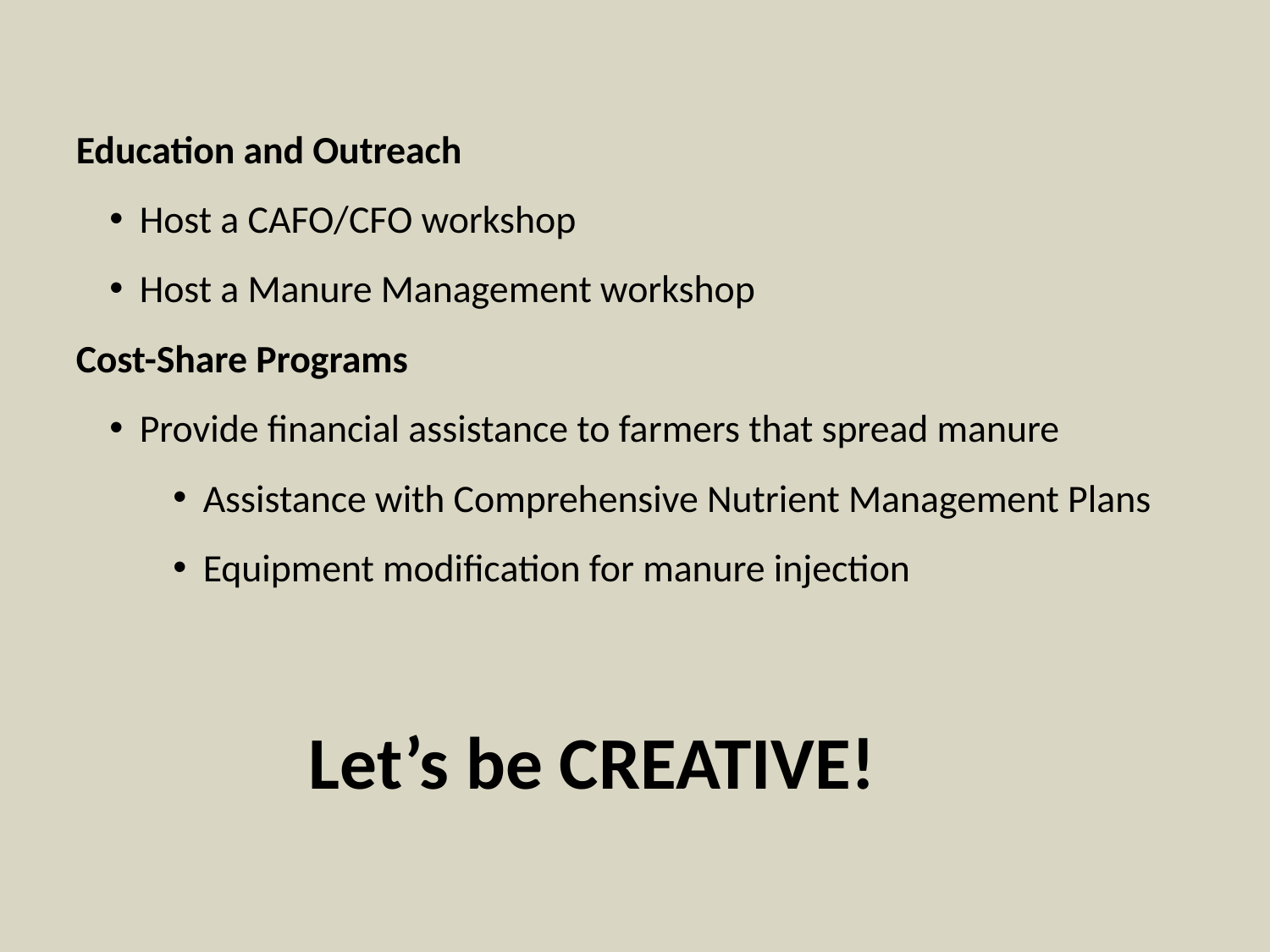

Education and Outreach
Host a CAFO/CFO workshop
Host a Manure Management workshop
Cost-Share Programs
Provide financial assistance to farmers that spread manure
Assistance with Comprehensive Nutrient Management Plans
Equipment modification for manure injection

Let’s be CREATIVE!